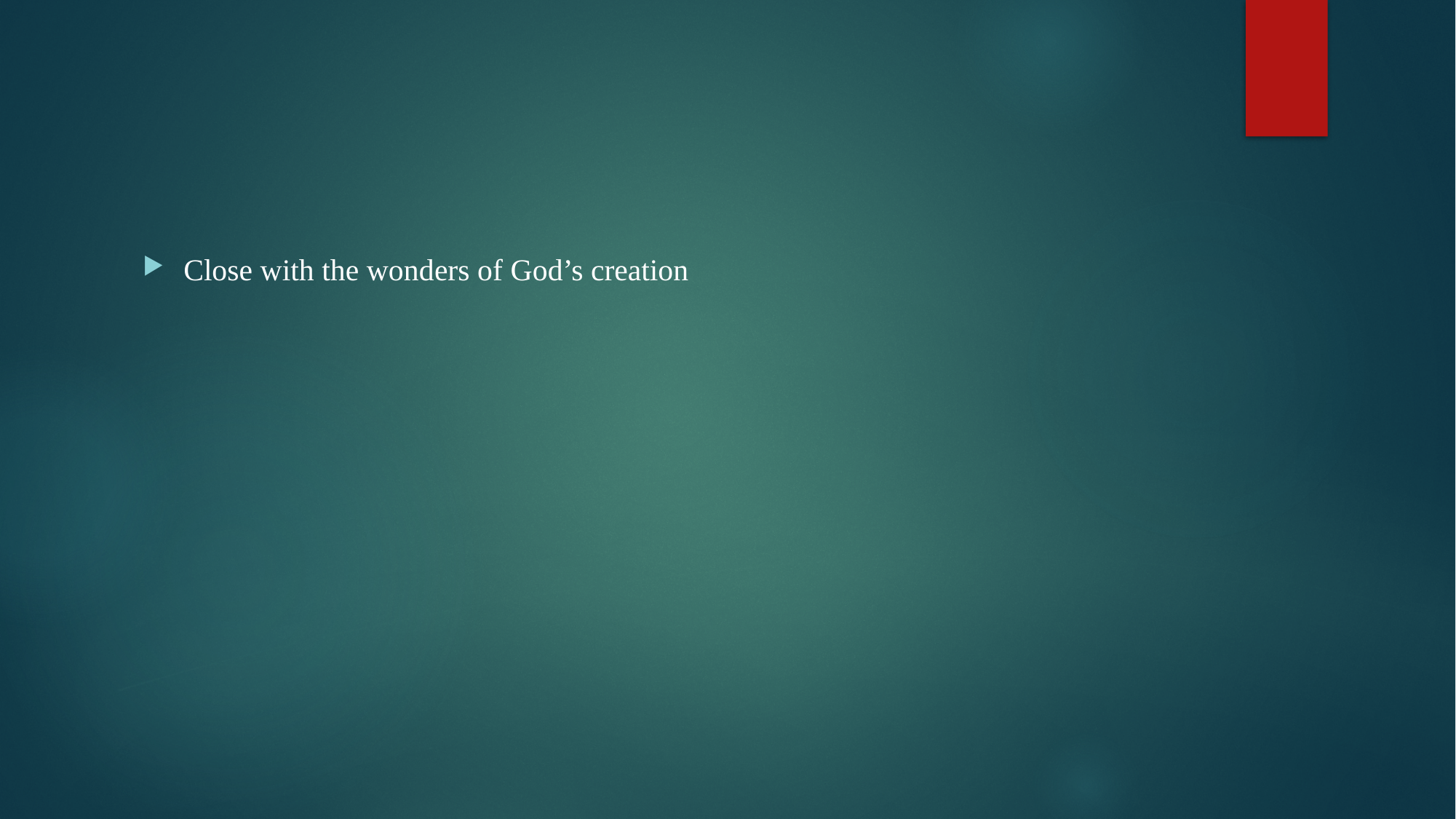

#
Close with the wonders of God’s creation